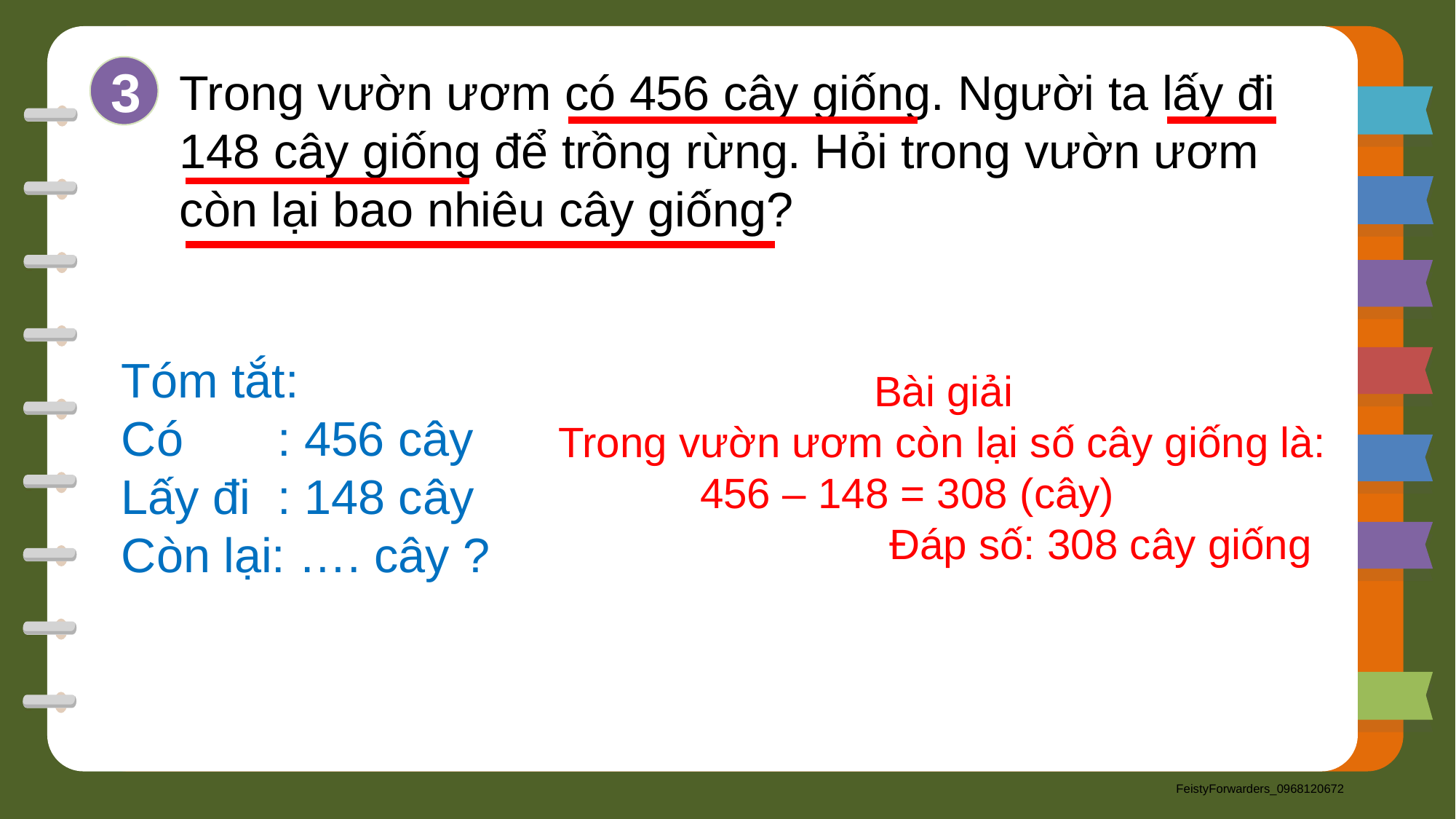

3
Trong vườn ươm có 456 cây giống. Người ta lấy đi 148 cây giống để trồng rừng. Hỏi trong vườn ươm còn lại bao nhiêu cây giống?
Tóm tắt:
Có       : 456 cây
Lấy đi  : 148 cây
Còn lại: …. cây ?
Bài giải
Trong vườn ươm còn lại số cây giống là:
            456 – 148 = 308 (cây)
                            Đáp số: 308 cây giống